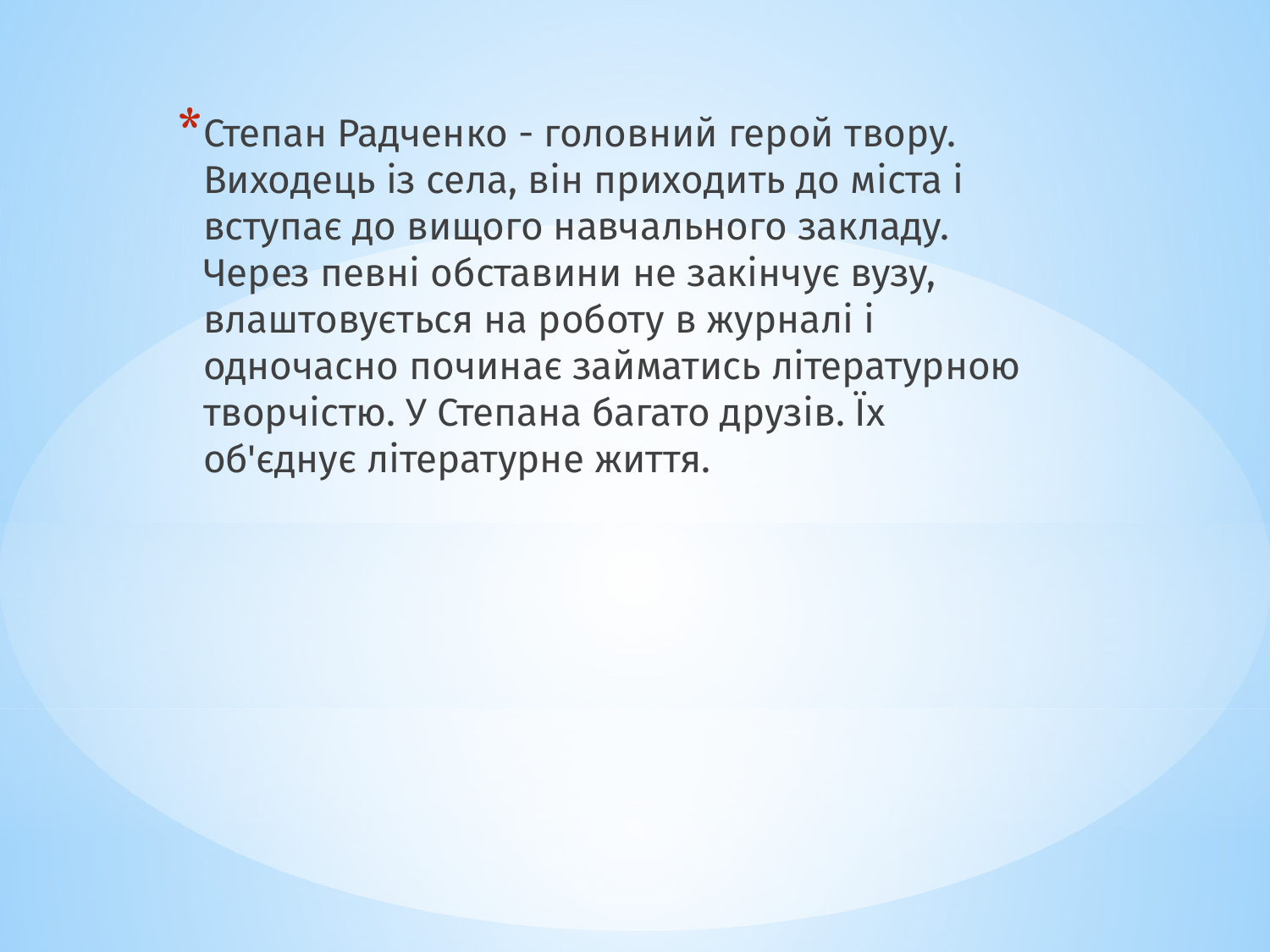

Степан Радченко - головний герой твору. Виходець із села, він приходить до міста і вступає до вищого навчального закладу. Через певні обставини не закінчує вузу, влаштовується на роботу в журналі і одночасно починає займатись літературною творчістю. У Степана багато друзів. Їх об'єднує літературне життя.
#